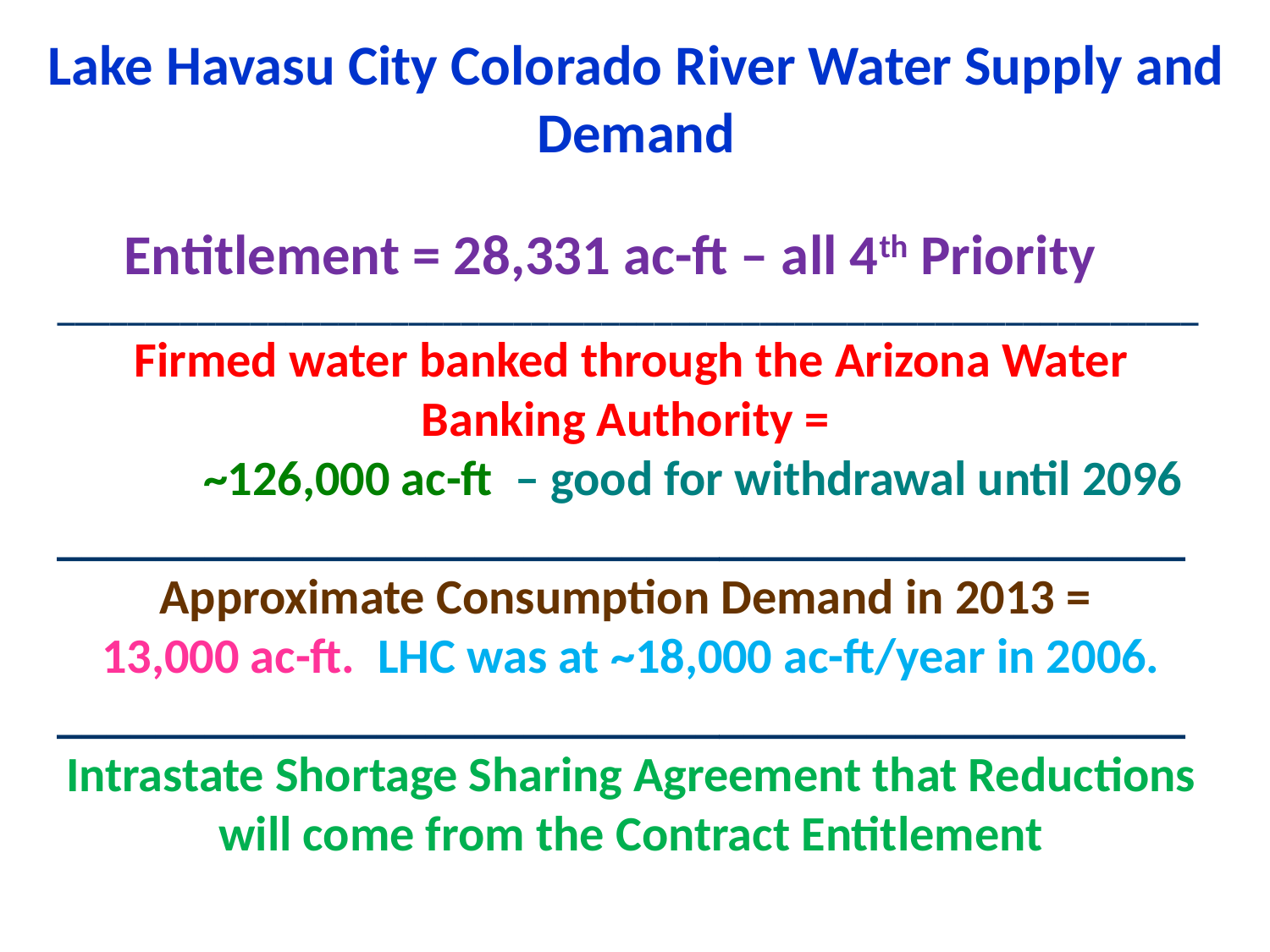

# Lake Havasu City Colorado River Water Supply and Demand

       Entitlement = 28,331 ac-ft – all 4th Priority
_________________________________________________________________
Firmed water banked through the Arizona Water Banking Authority =
             ~126,000 ac-ft  – good for withdrawal until 2096
______________________________________________
Approximate Consumption Demand in 2013 =
13,000 ac-ft.  LHC was at ~18,000 ac-ft/year in 2006.
______________________________________________
Intrastate Shortage Sharing Agreement that Reductions will come from the Contract Entitlement